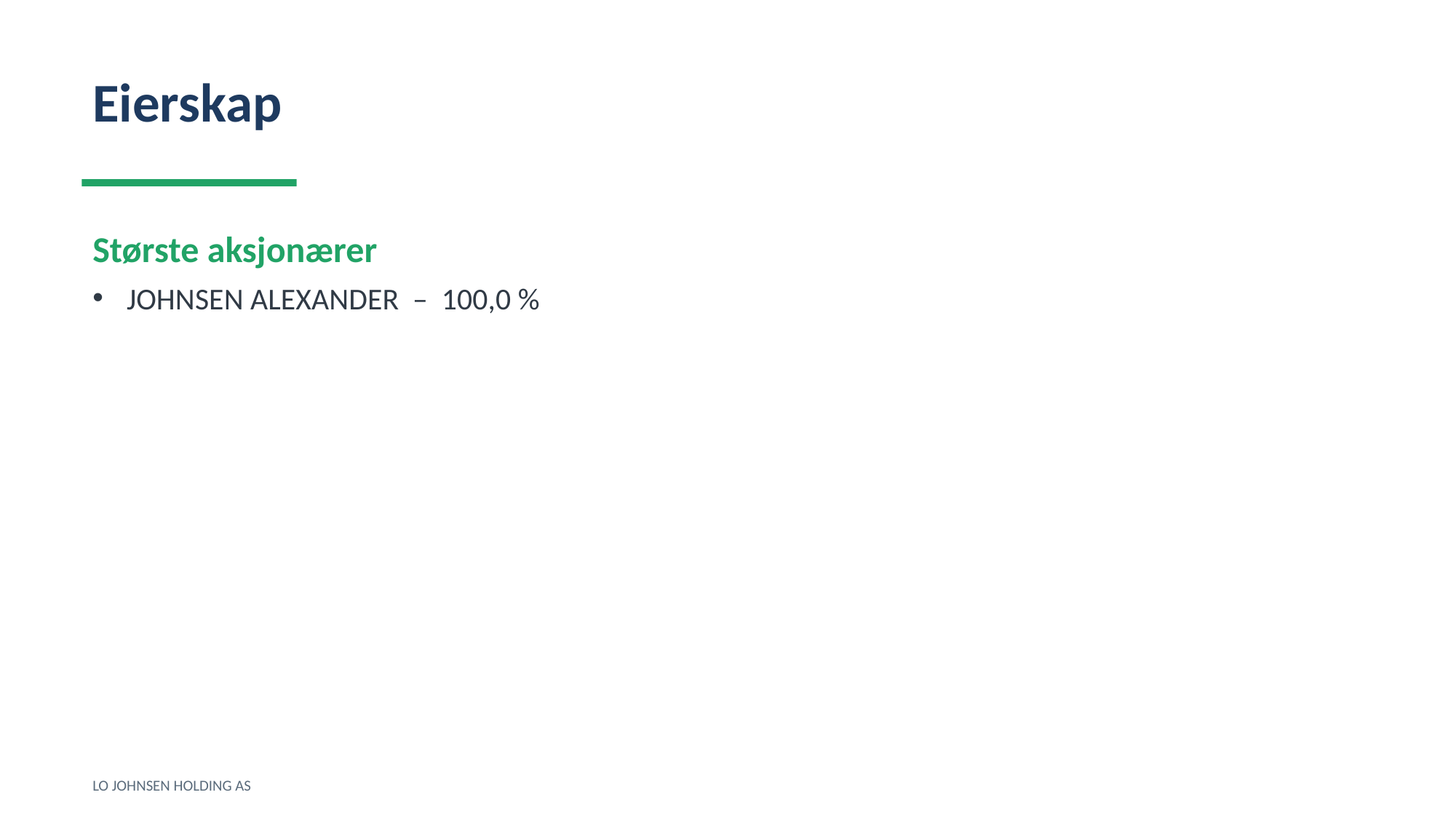

Eierskap

Største aksjonærer
JOHNSEN ALEXANDER  –  100,0 %
LO JOHNSEN HOLDING AS